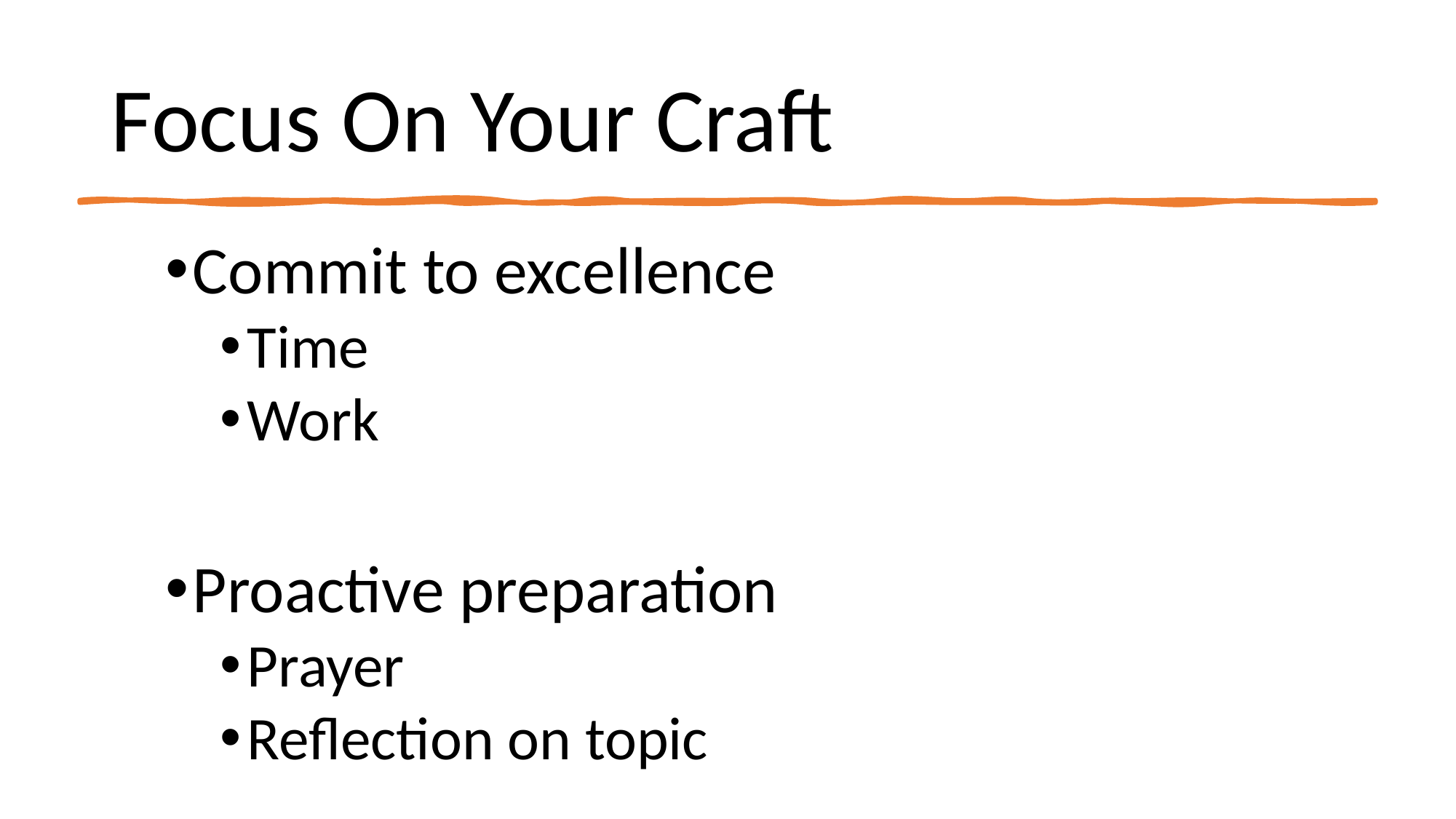

# Focus On Your Craft

Commit to excellence
Time
Work

Proactive preparation
Prayer
Reflection on topic